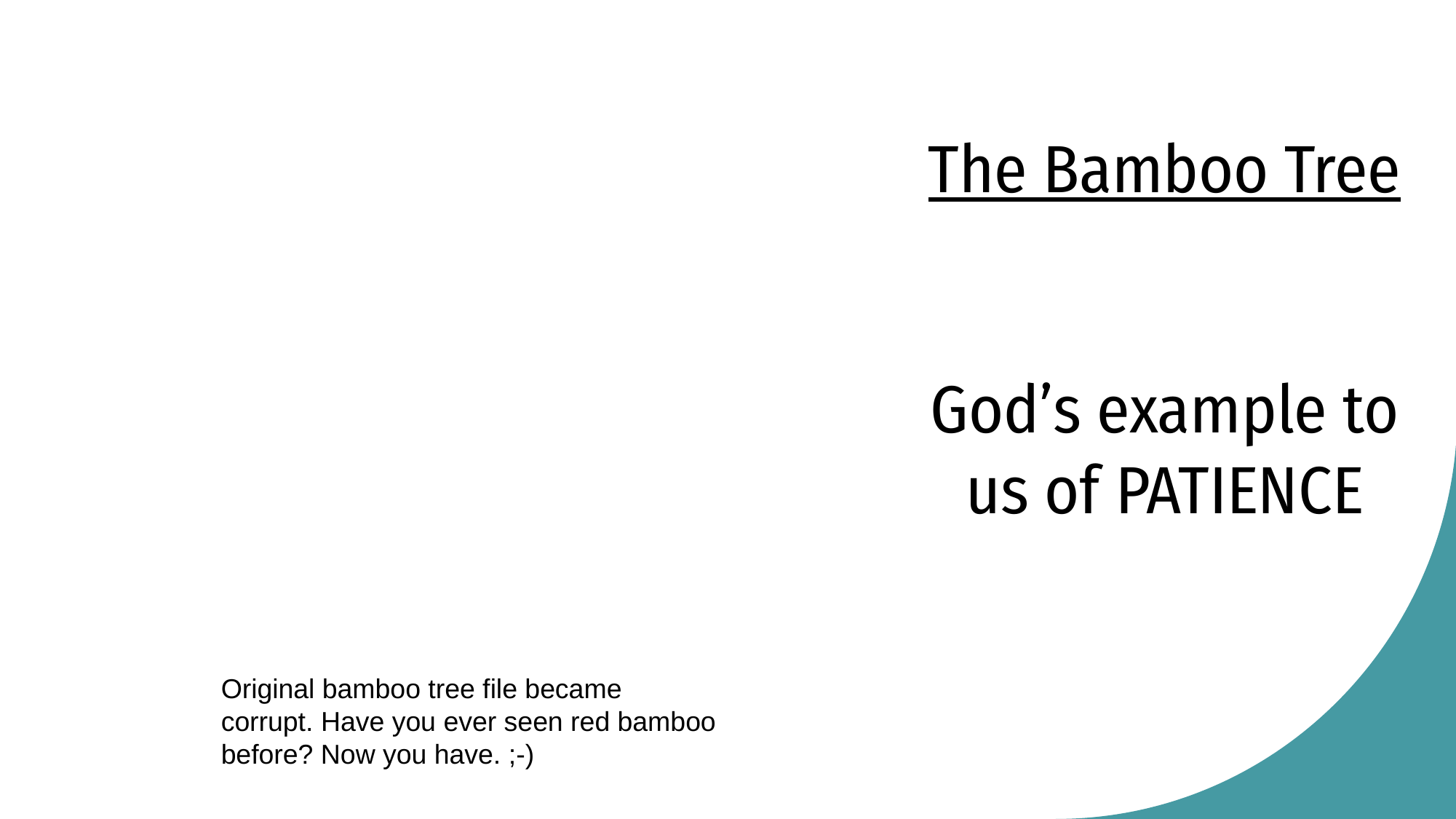

The Bamboo Tree

God’s example to us of PATIENCE

Original bamboo tree file became corrupt. Have you ever seen red bamboo before? Now you have. ;-)